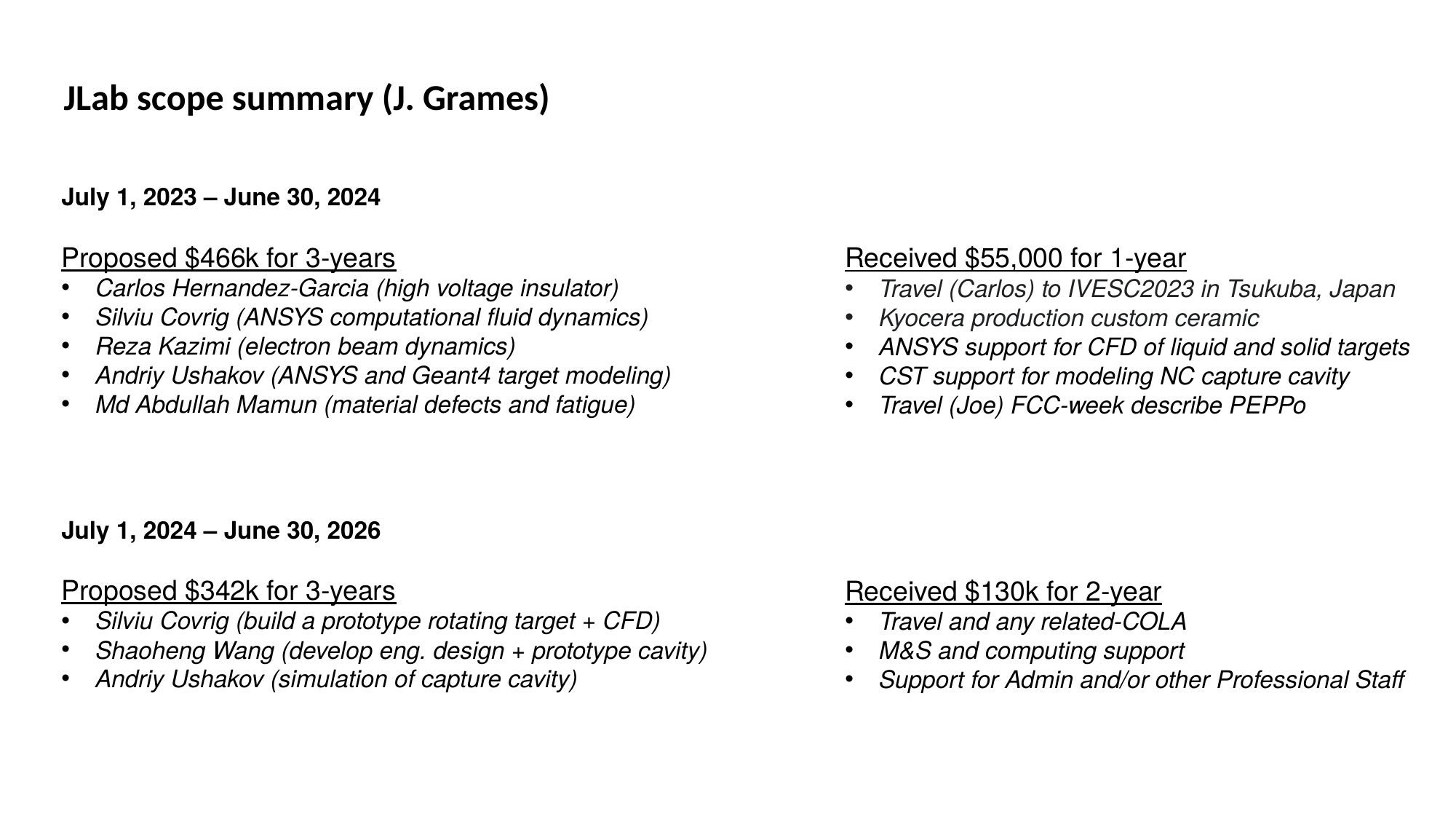

JLab scope summary (J. Grames)
July 1, 2023 – June 30, 2024

Proposed $466k for 3-years
Carlos Hernandez-Garcia (high voltage insulator)
Silviu Covrig (ANSYS computational fluid dynamics)
Reza Kazimi (electron beam dynamics)
Andriy Ushakov (ANSYS and Geant4 target modeling)
Md Abdullah Mamun (material defects and fatigue)
Received $55,000 for 1-year
Travel (Carlos) to IVESC2023 in Tsukuba, Japan
Kyocera production custom ceramic
ANSYS support for CFD of liquid and solid targets
CST support for modeling NC capture cavity
Travel (Joe) FCC-week describe PEPPo
July 1, 2024 – June 30, 2026

Proposed $342k for 3-years
Silviu Covrig (build a prototype rotating target + CFD)
Shaoheng Wang (develop eng. design + prototype cavity)
Andriy Ushakov (simulation of capture cavity)
Received $130k for 2-year
Travel and any related-COLA
M&S and computing support
Support for Admin and/or other Professional Staff